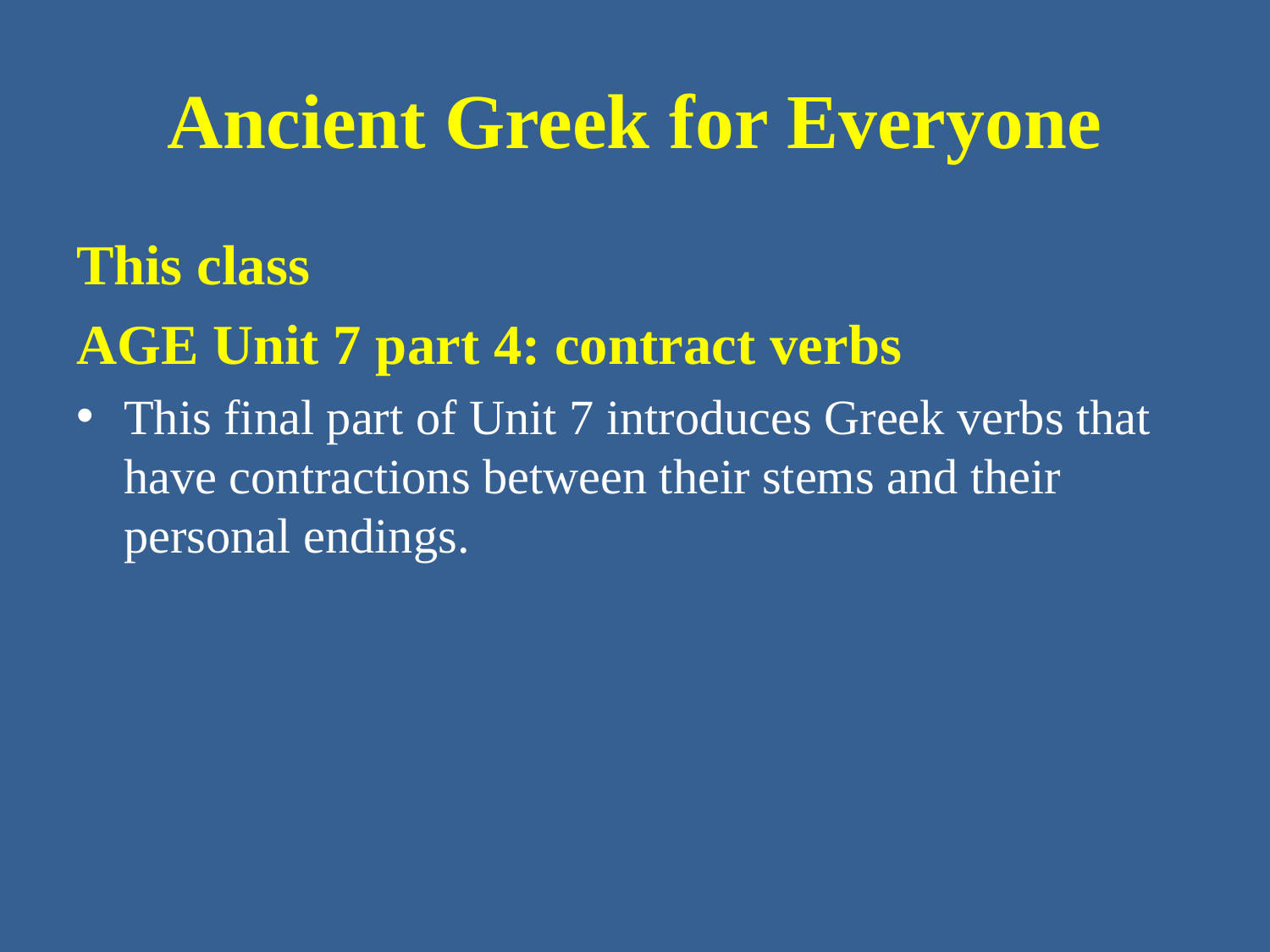

# Ancient Greek for Everyone
This class
AGE Unit 7 part 4: contract verbs
This final part of Unit 7 introduces Greek verbs that have contractions between their stems and their personal endings.